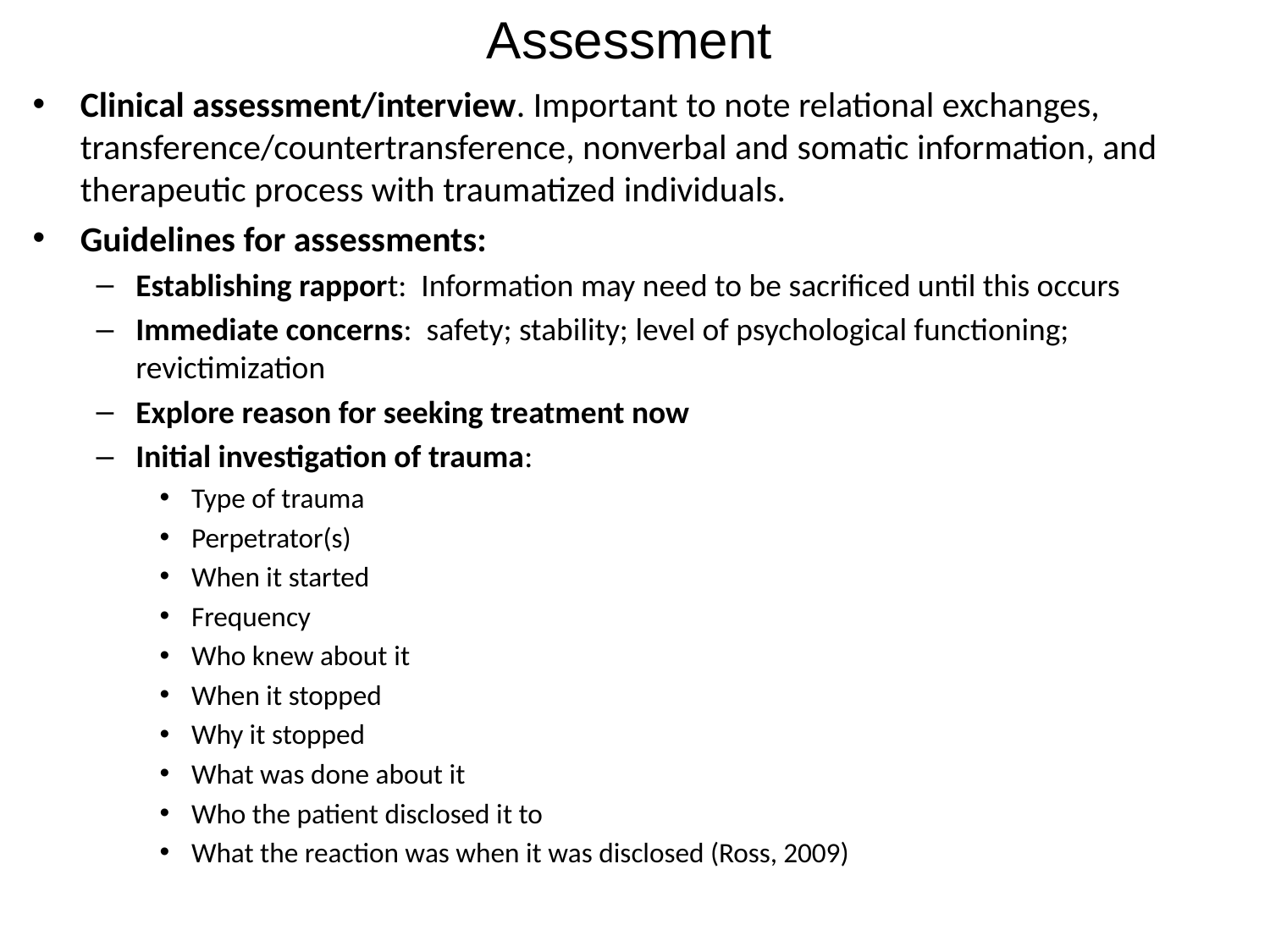

# Assessment
Clinical assessment/interview. Important to note relational exchanges, transference/countertransference, nonverbal and somatic information, and therapeutic process with traumatized individuals.
Guidelines for assessments:
Establishing rapport:  Information may need to be sacrificed until this occurs
Immediate concerns:  safety; stability; level of psychological functioning; revictimization
Explore reason for seeking treatment now
Initial investigation of trauma:
Type of trauma
Perpetrator(s)
When it started
Frequency
Who knew about it
When it stopped
Why it stopped
What was done about it
Who the patient disclosed it to
What the reaction was when it was disclosed (Ross, 2009)